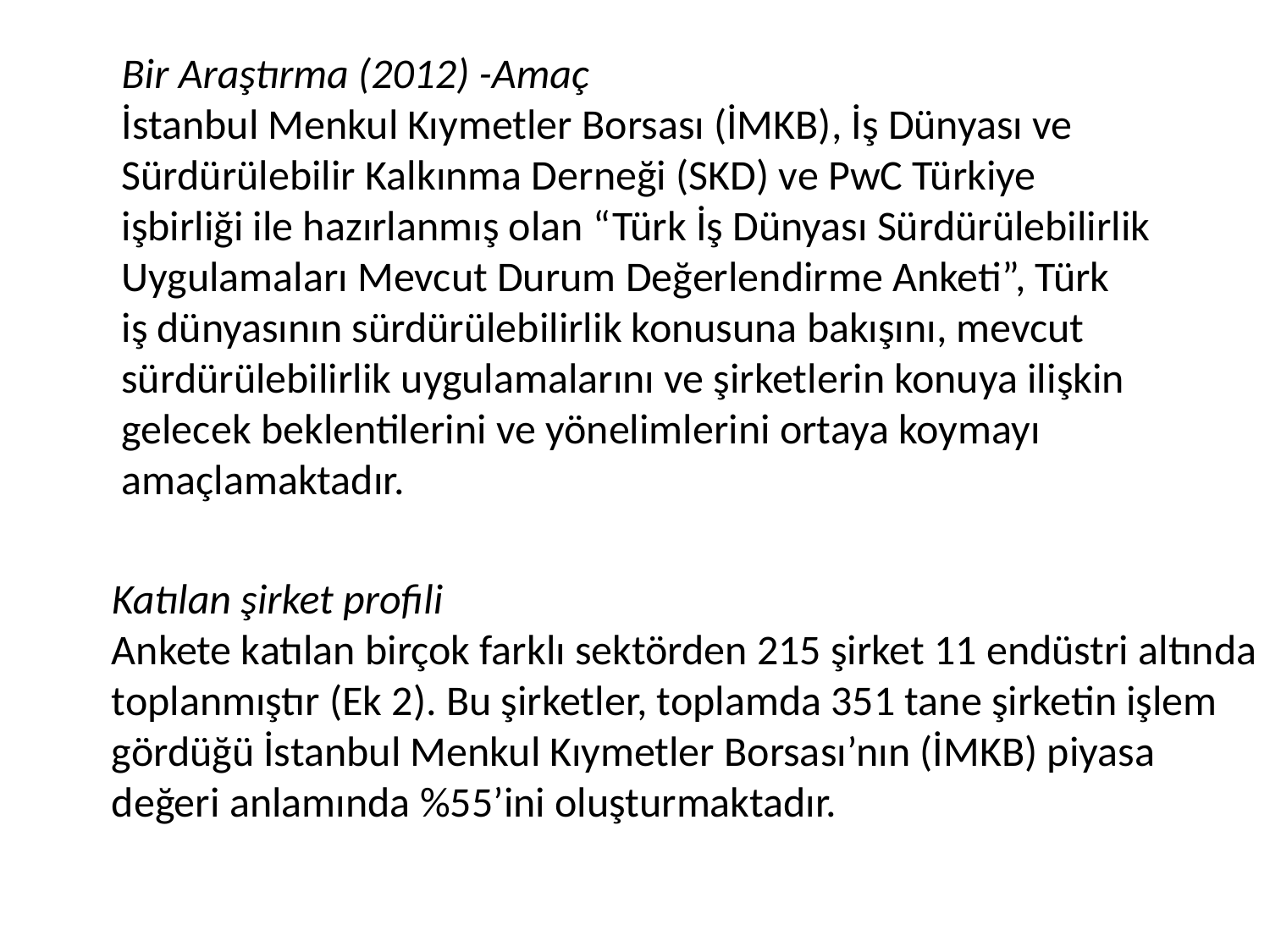

Bir Araştırma (2012) -Amaç
İstanbul Menkul Kıymetler Borsası (İMKB), İş Dünyası ve
Sürdürülebilir Kalkınma Derneği (SKD) ve PwC Türkiye
işbirliği ile hazırlanmış olan “Türk İş Dünyası Sürdürülebilirlik
Uygulamaları Mevcut Durum Değerlendirme Anketi”, Türk
iş dünyasının sürdürülebilirlik konusuna bakışını, mevcut
sürdürülebilirlik uygulamalarını ve şirketlerin konuya ilişkin
gelecek beklentilerini ve yönelimlerini ortaya koymayı
amaçlamaktadır.
Katılan şirket profili
Ankete katılan birçok farklı sektörden 215 şirket 11 endüstri altında toplanmıştır (Ek 2). Bu şirketler, toplamda 351 tane şirketin işlem gördüğü İstanbul Menkul Kıymetler Borsası’nın (İMKB) piyasa değeri anlamında %55’ini oluşturmaktadır.